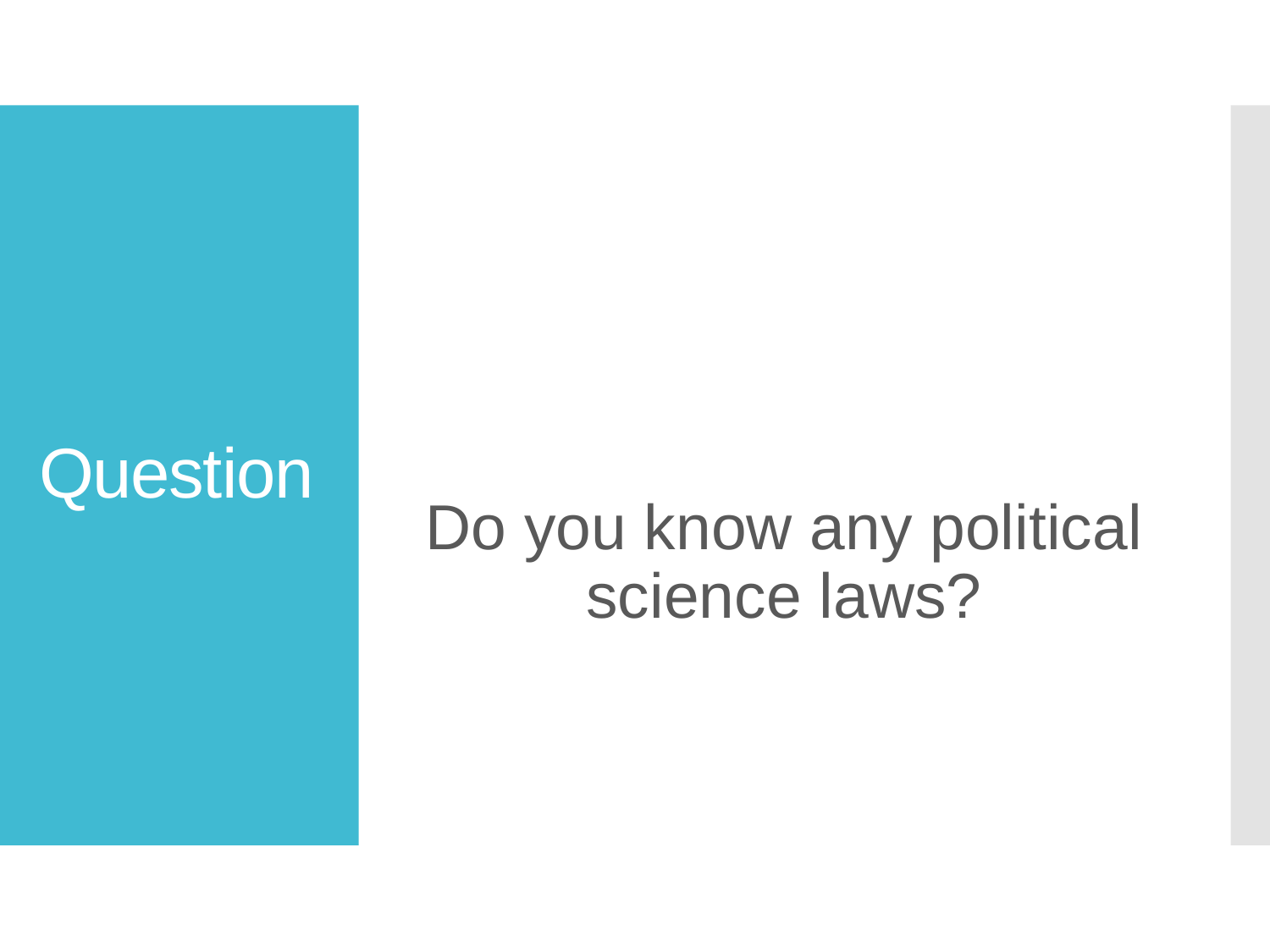

Do you know any political science laws?
# Question